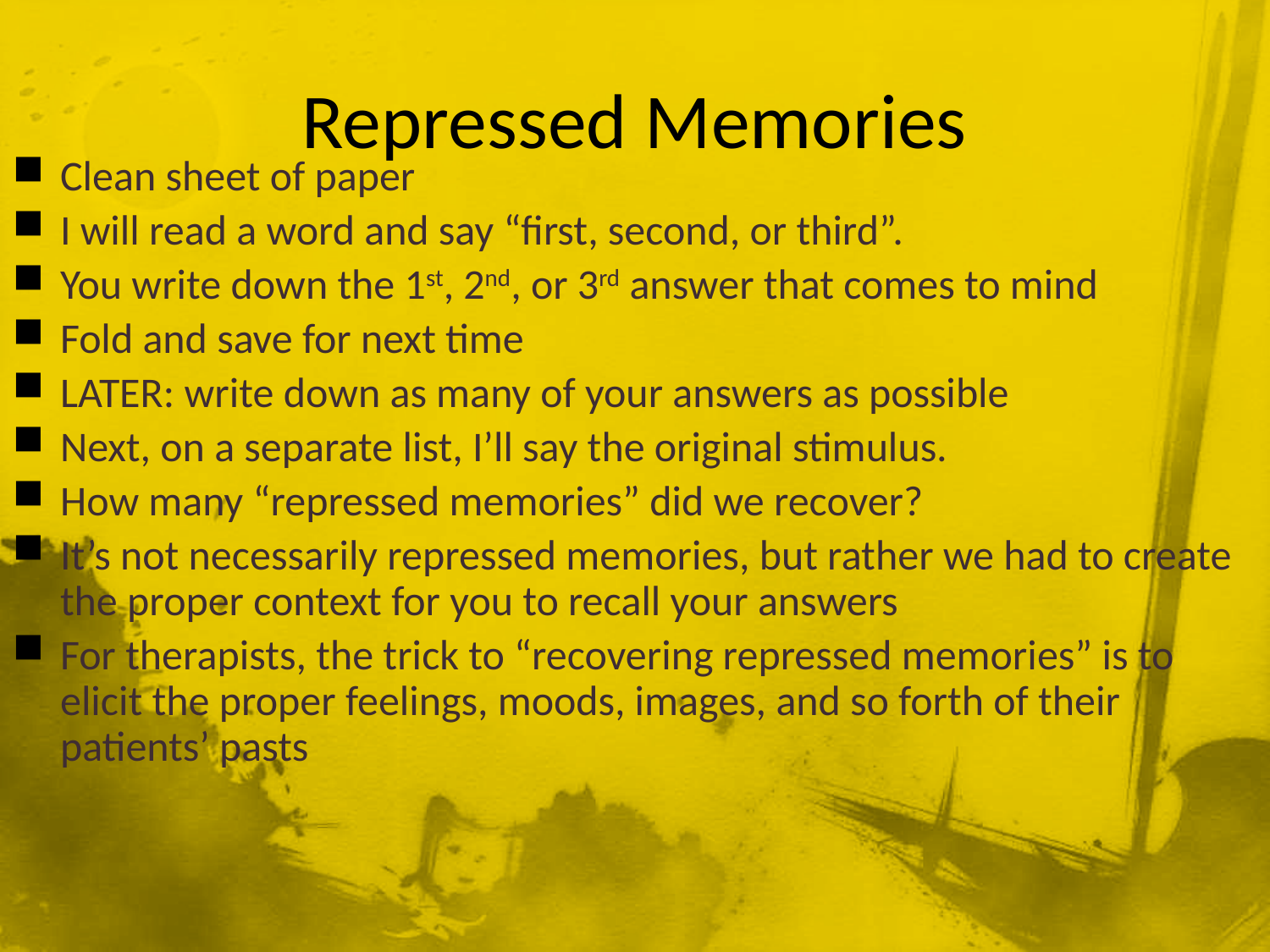

# Repressed Memories
Clean sheet of paper
I will read a word and say “first, second, or third”.
You write down the 1st, 2nd, or 3rd answer that comes to mind
Fold and save for next time
LATER: write down as many of your answers as possible
Next, on a separate list, I’ll say the original stimulus.
How many “repressed memories” did we recover?
It’s not necessarily repressed memories, but rather we had to create the proper context for you to recall your answers
For therapists, the trick to “recovering repressed memories” is to elicit the proper feelings, moods, images, and so forth of their patients’ pasts